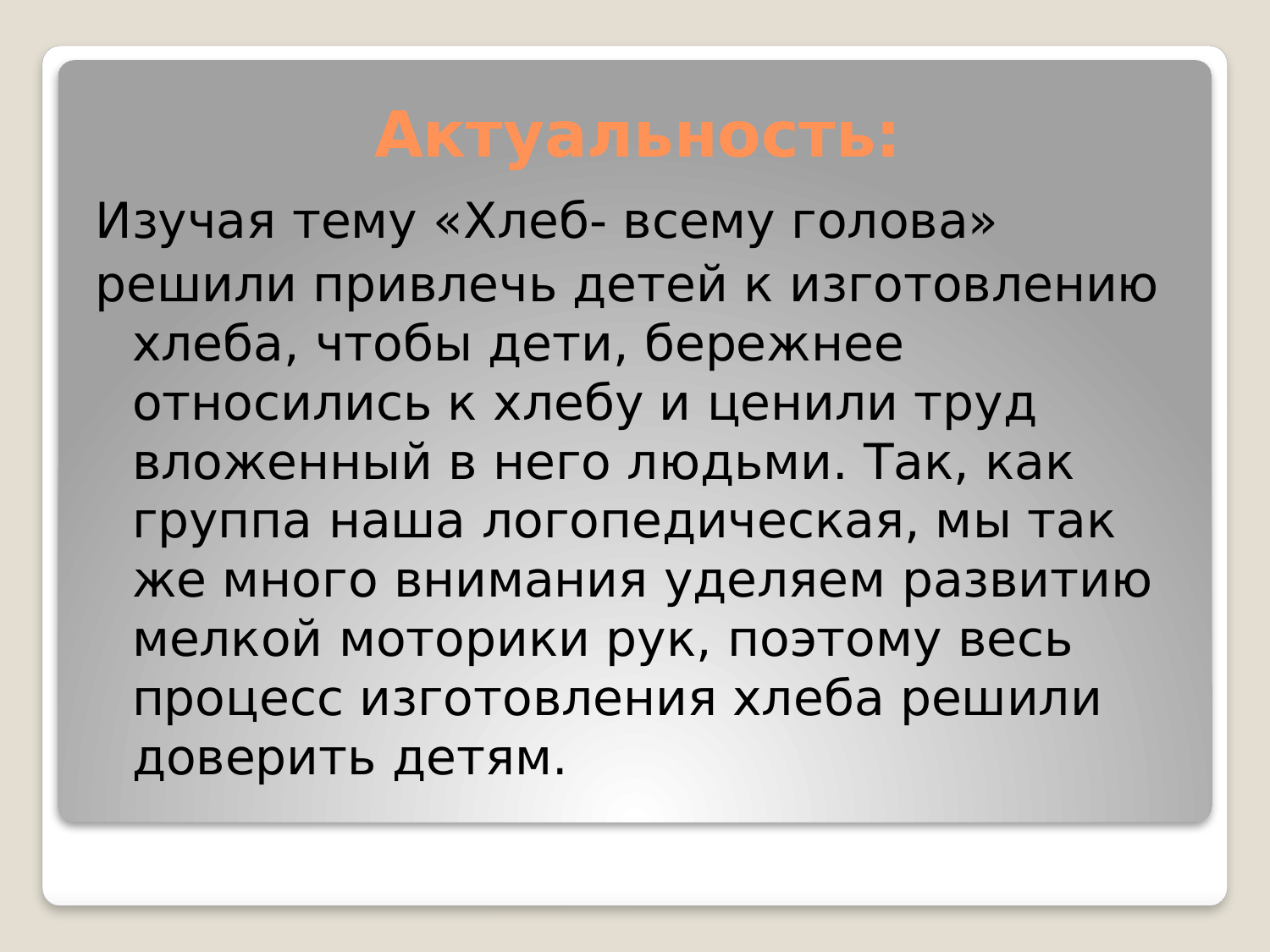

# Актуальность:
Изучая тему «Хлеб- всему голова»
решили привлечь детей к изготовлению хлеба, чтобы дети, бережнее относились к хлебу и ценили труд вложенный в него людьми. Так, как группа наша логопедическая, мы так же много внимания уделяем развитию мелкой моторики рук, поэтому весь процесс изготовления хлеба решили доверить детям.